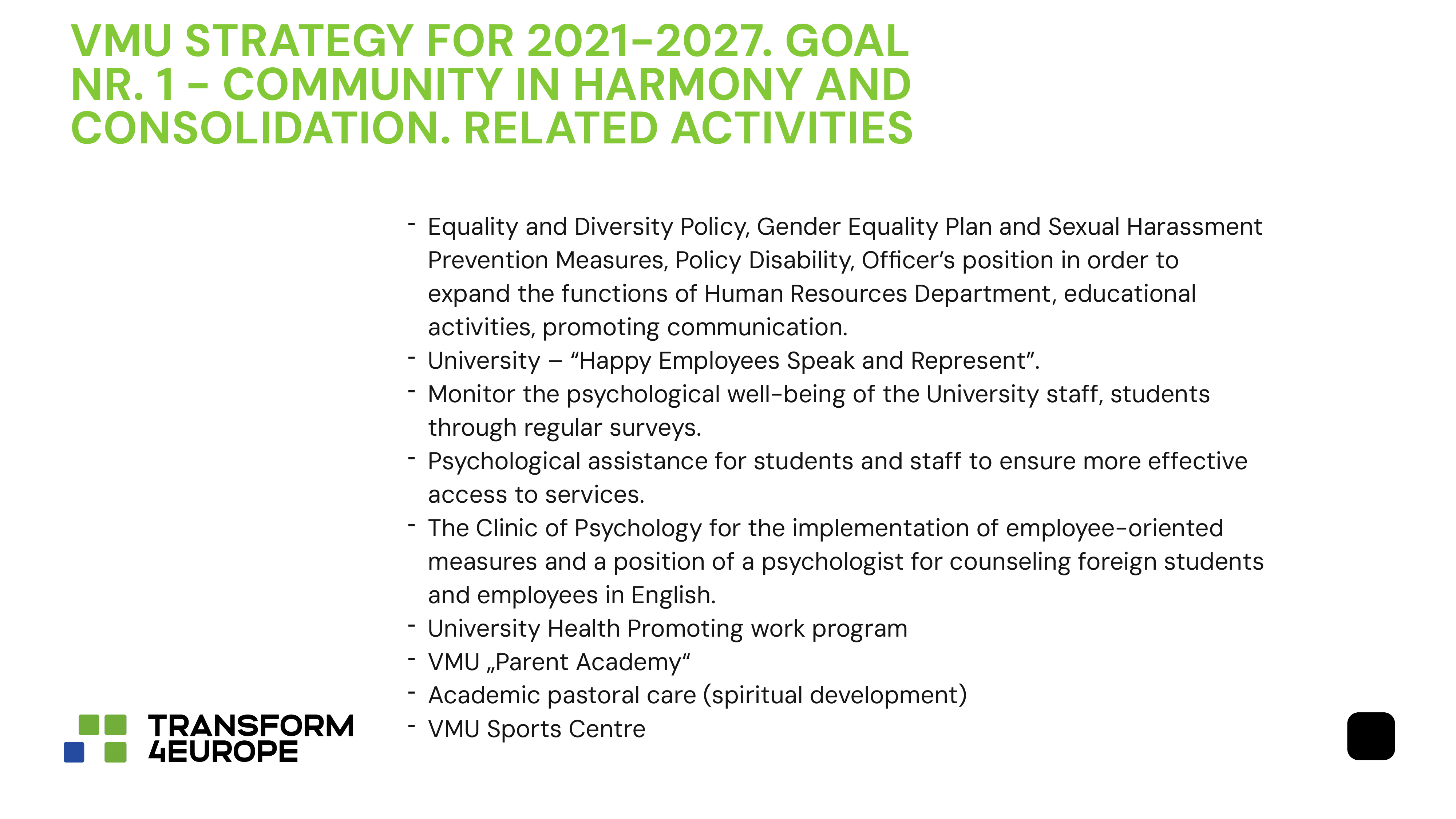

# VMU strategy for 2021-2027. Goal nr. 1 - COMMUNITY IN HARMONY AND CONSOLIDATION. Related activities
Equality and Diversity Policy, Gender Equality Plan and Sexual Harassment Prevention Measures, Policy Disability, Officer’s position in order to expand the functions of Human Resources Department, educational activities, promoting communication.
University – “Happy Employees Speak and Represent”.
Monitor the psychological well-being of the University staff, students through regular surveys.
Psychological assistance for students and staff to ensure more effective access to services.
The Clinic of Psychology for the implementation of employee-oriented measures and a position of a psychologist for counseling foreign students and employees in English.
University Health Promoting work program
VMU „Parent Academy“
Academic pastoral care (spiritual development)
VMU Sports Centre